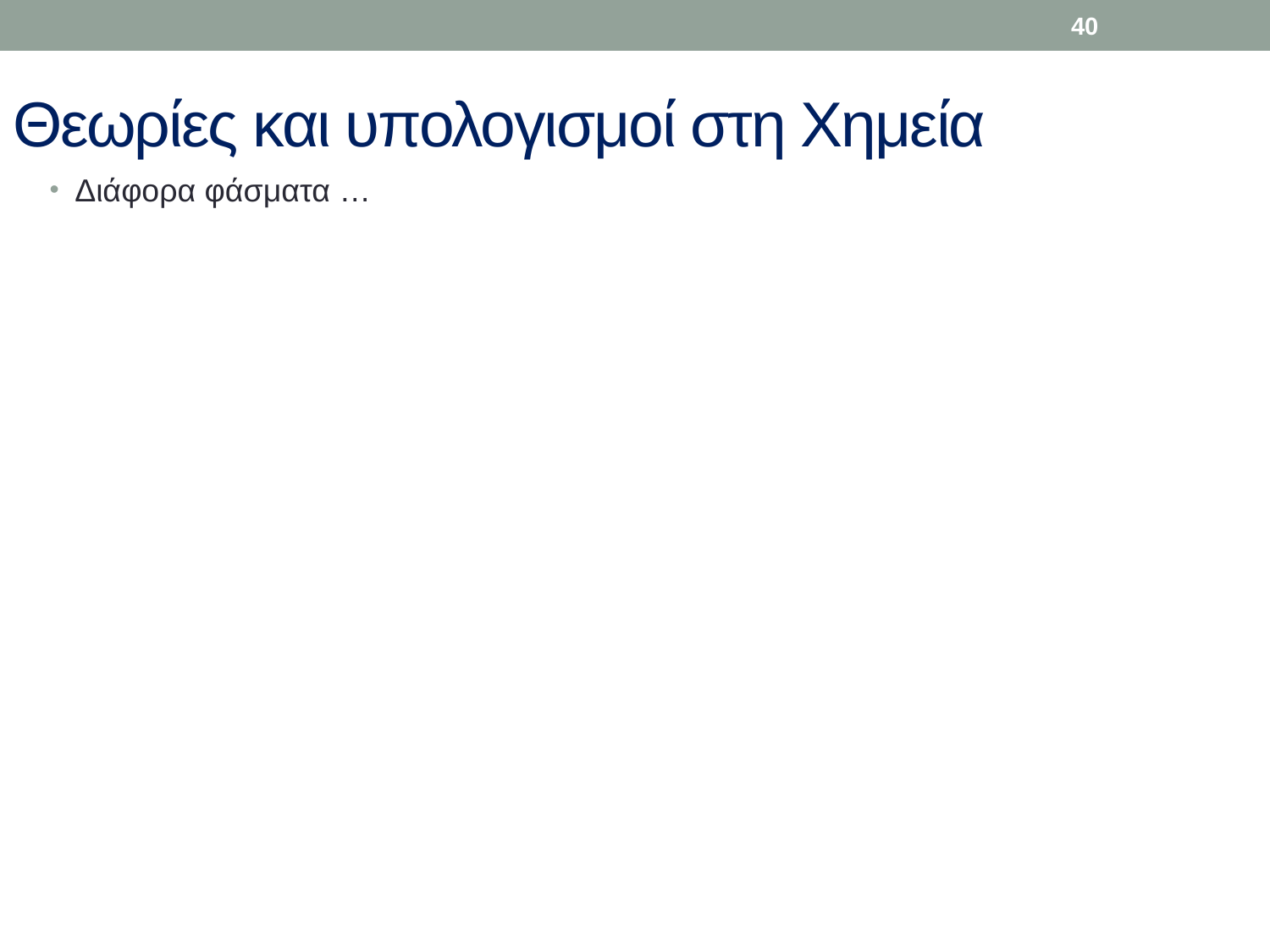

40
# Θεωρίες και υπολογισμοί στη Χημεία
Διάφορα φάσματα …